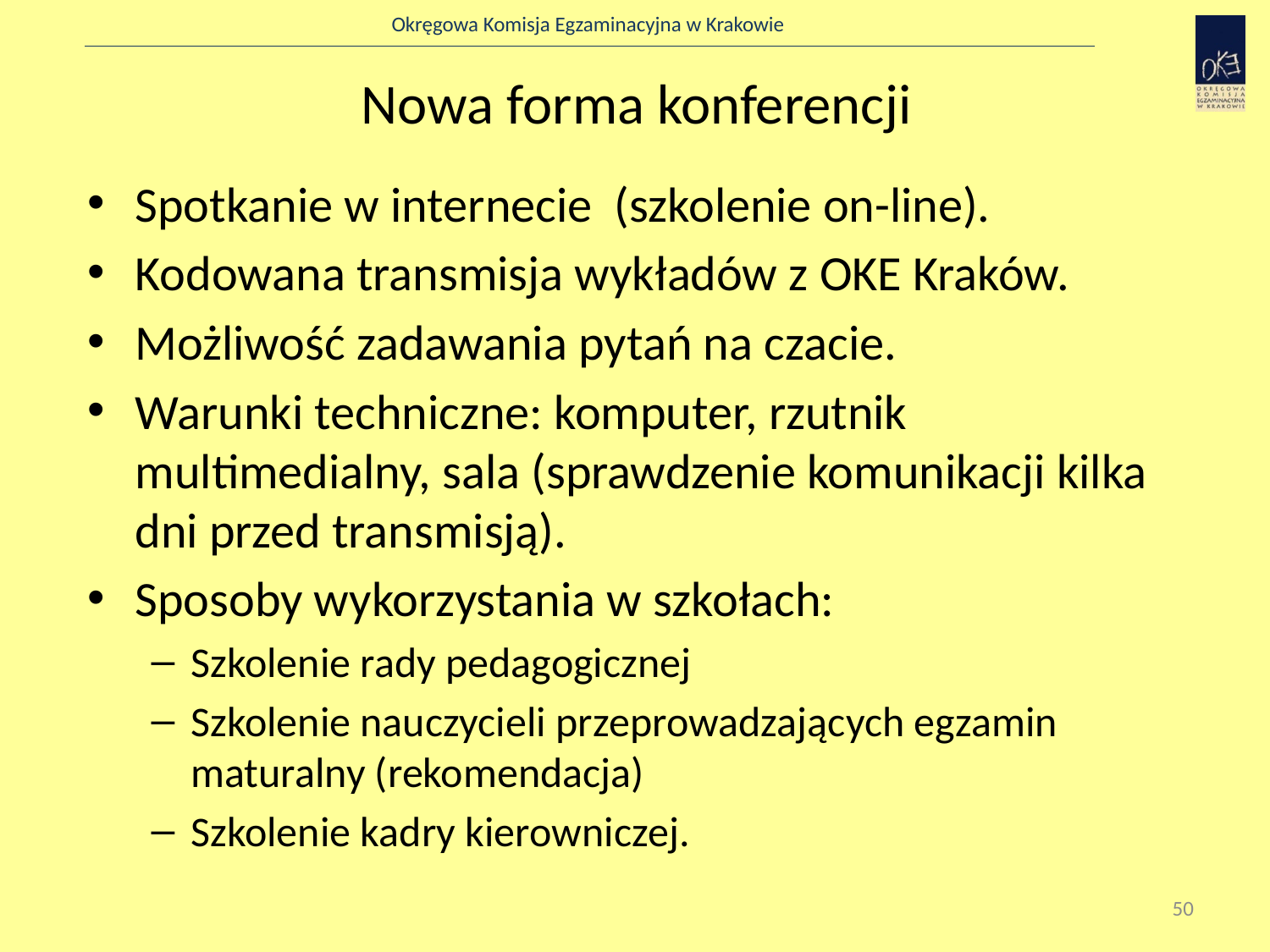

# Nowa forma konferencji
Spotkanie w internecie  (szkolenie on-line).
Kodowana transmisja wykładów z OKE Kraków.
Możliwość zadawania pytań na czacie.
Warunki techniczne: komputer, rzutnik multimedialny, sala (sprawdzenie komunikacji kilka dni przed transmisją).
Sposoby wykorzystania w szkołach:
Szkolenie rady pedagogicznej
Szkolenie nauczycieli przeprowadzających egzamin maturalny (rekomendacja)
Szkolenie kadry kierowniczej.

50